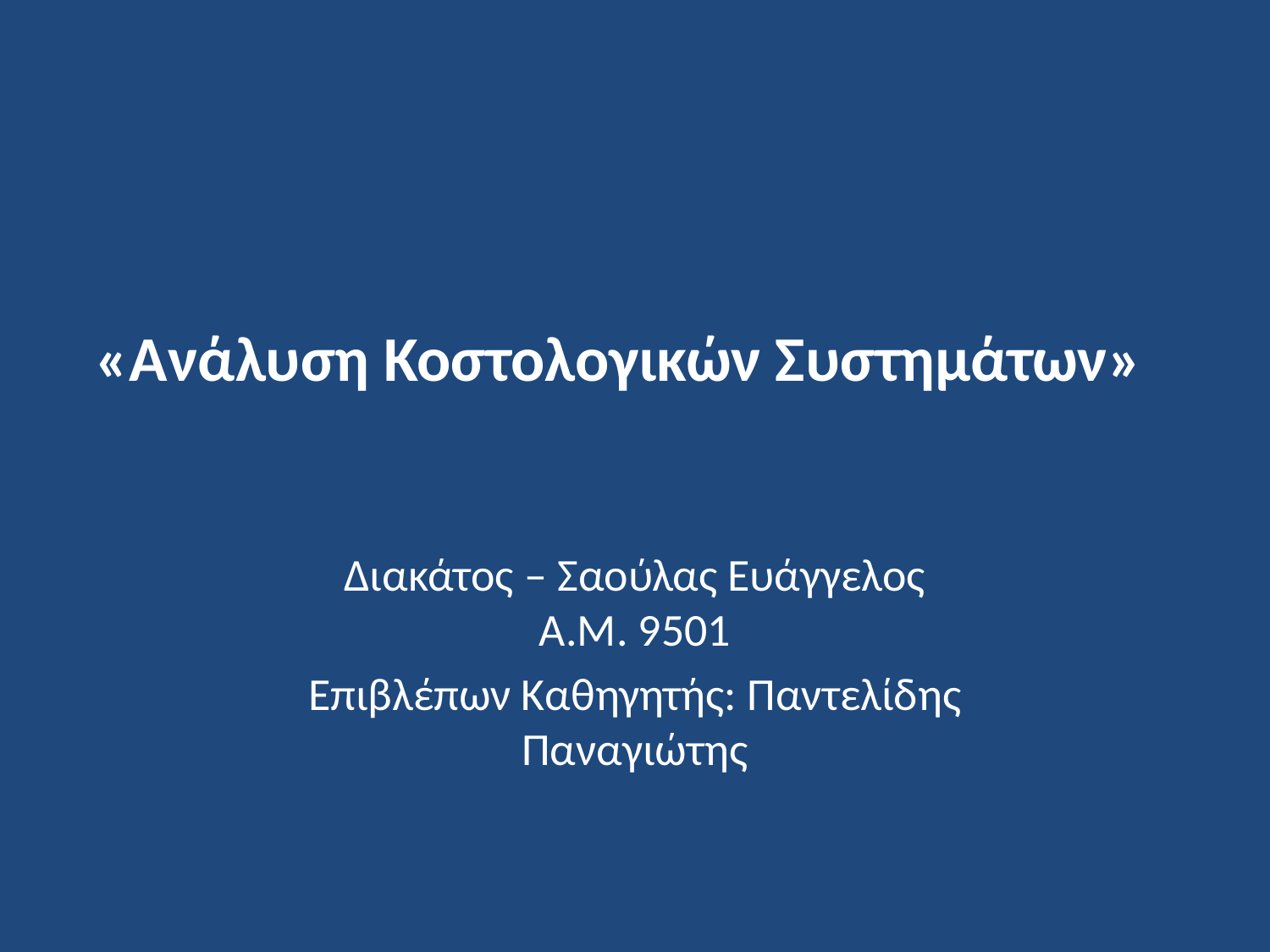

# «Ανάλυση Κοστολογικών Συστημάτων»
Διακάτος – Σαούλας Ευάγγελος
Α.Μ. 9501
Επιβλέπων Καθηγητής: Παντελίδης Παναγιώτης